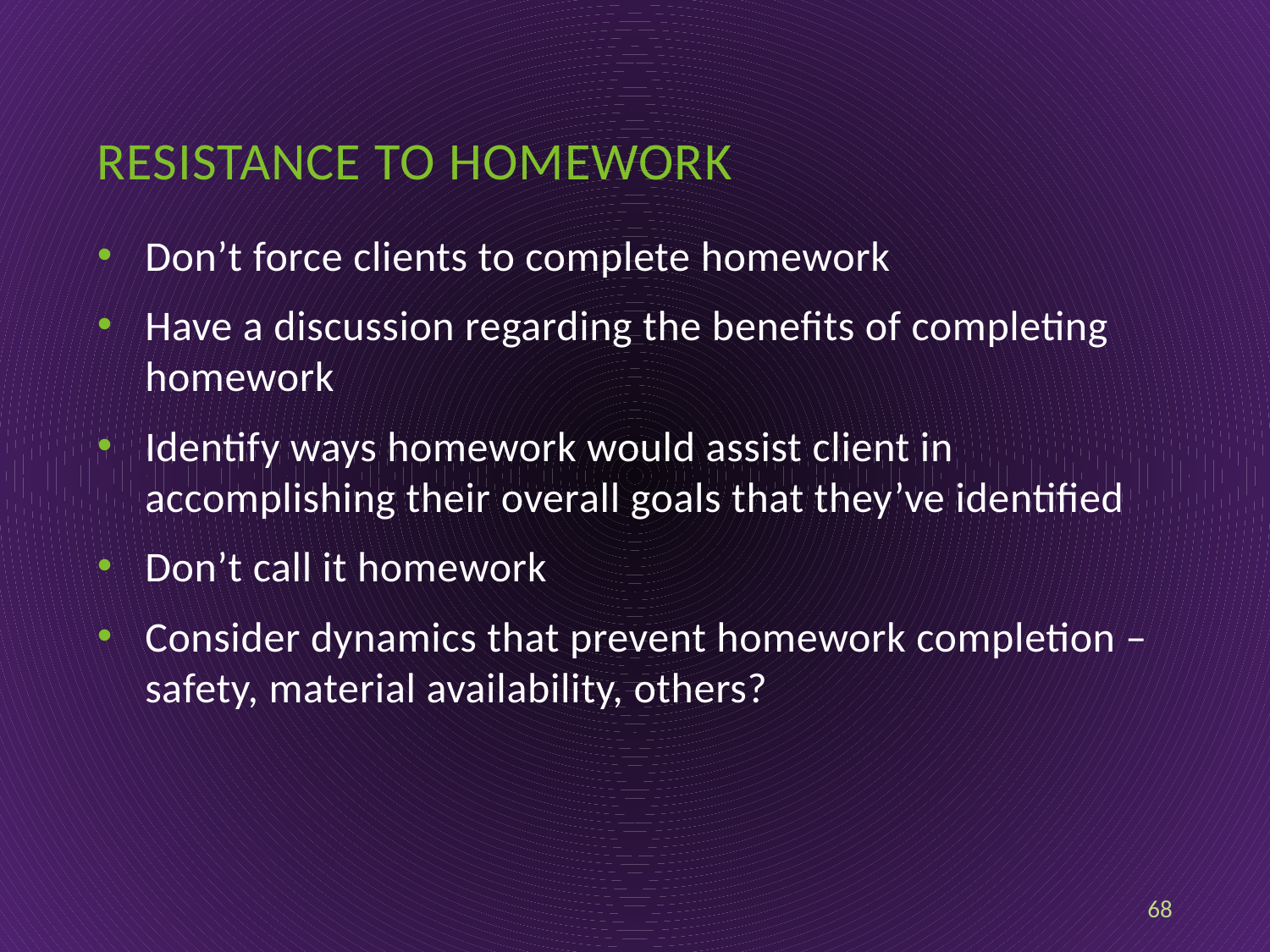

# Resistance to homework
Don’t force clients to complete homework
Have a discussion regarding the benefits of completing homework
Identify ways homework would assist client in accomplishing their overall goals that they’ve identified
Don’t call it homework
Consider dynamics that prevent homework completion – safety, material availability, others?
68